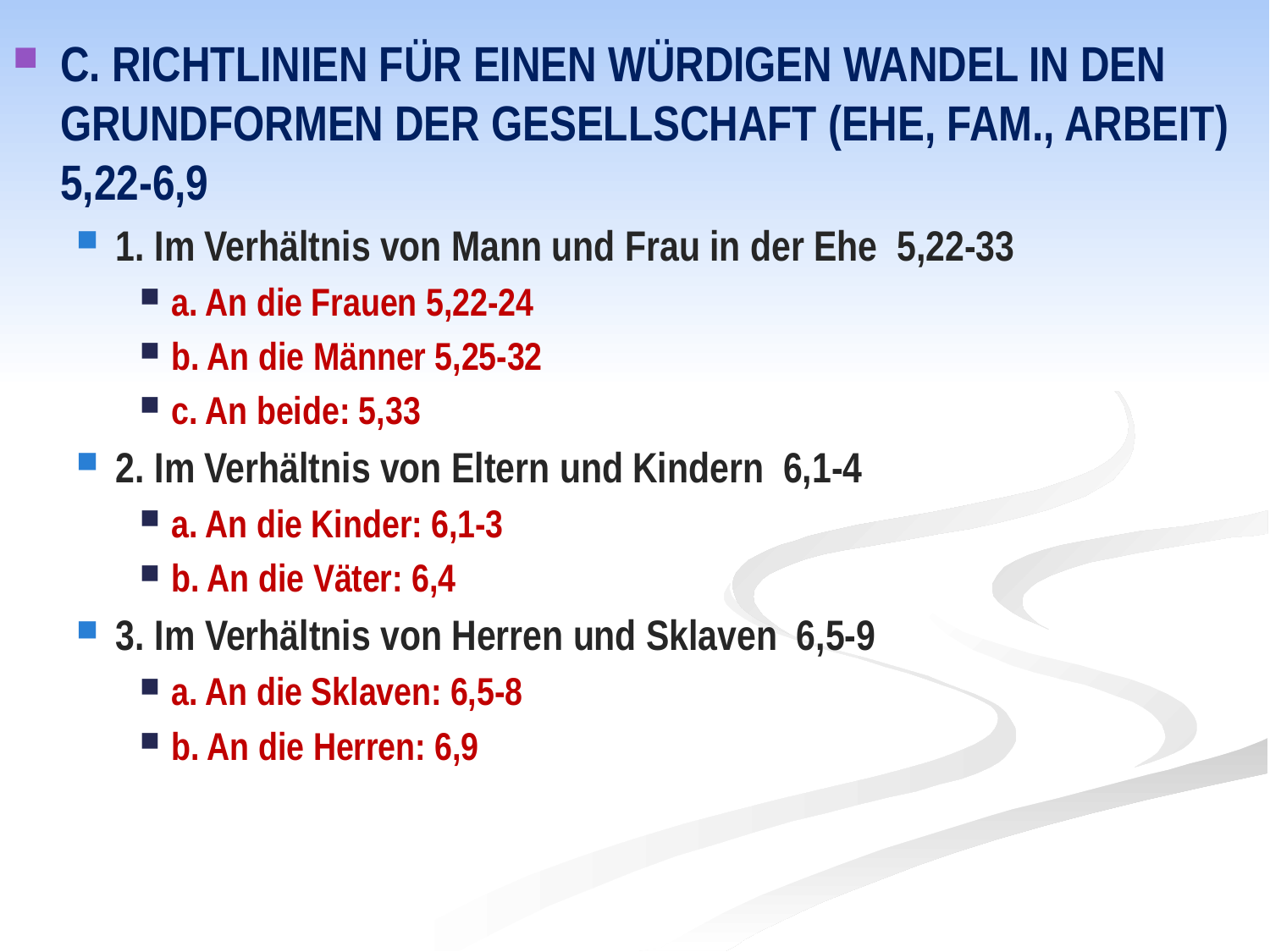

C. Richtlinien für einen würdigen Wandel in den Grundformen der Gesellschaft (Ehe, Fam., Arbeit)  5,22-6,9
1. Im Verhältnis von Mann und Frau in der Ehe  5,22-33
a. An die Frauen 5,22-24
b. An die Männer 5,25-32
c. An beide: 5,33
2. Im Verhältnis von Eltern und Kindern  6,1-4
a. An die Kinder: 6,1-3
b. An die Väter: 6,4
3. Im Verhältnis von Herren und Sklaven  6,5-9
a. An die Sklaven: 6,5-8
b. An die Herren: 6,9